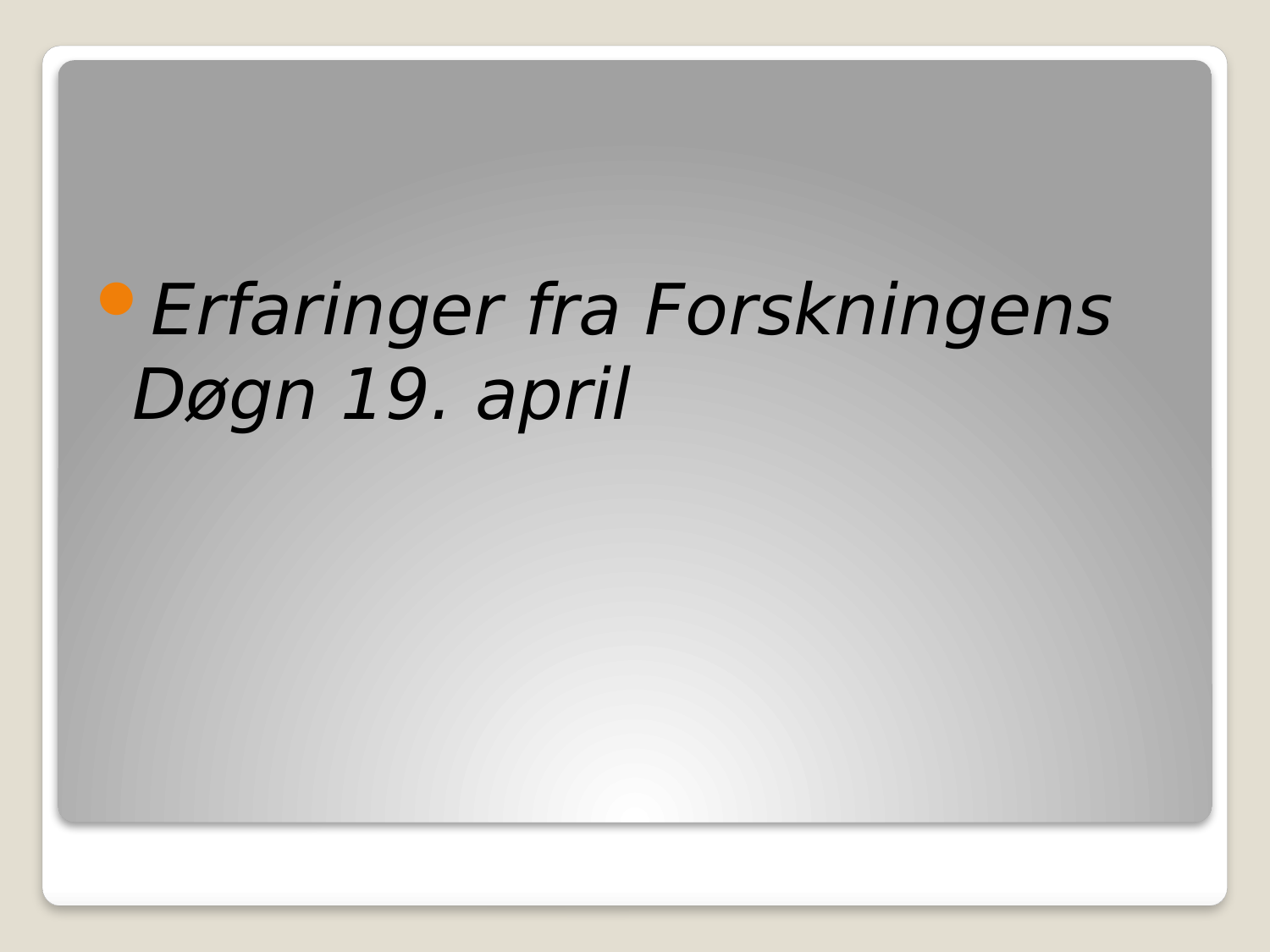

Erfaringer fra Forskningens Døgn 19. april
#